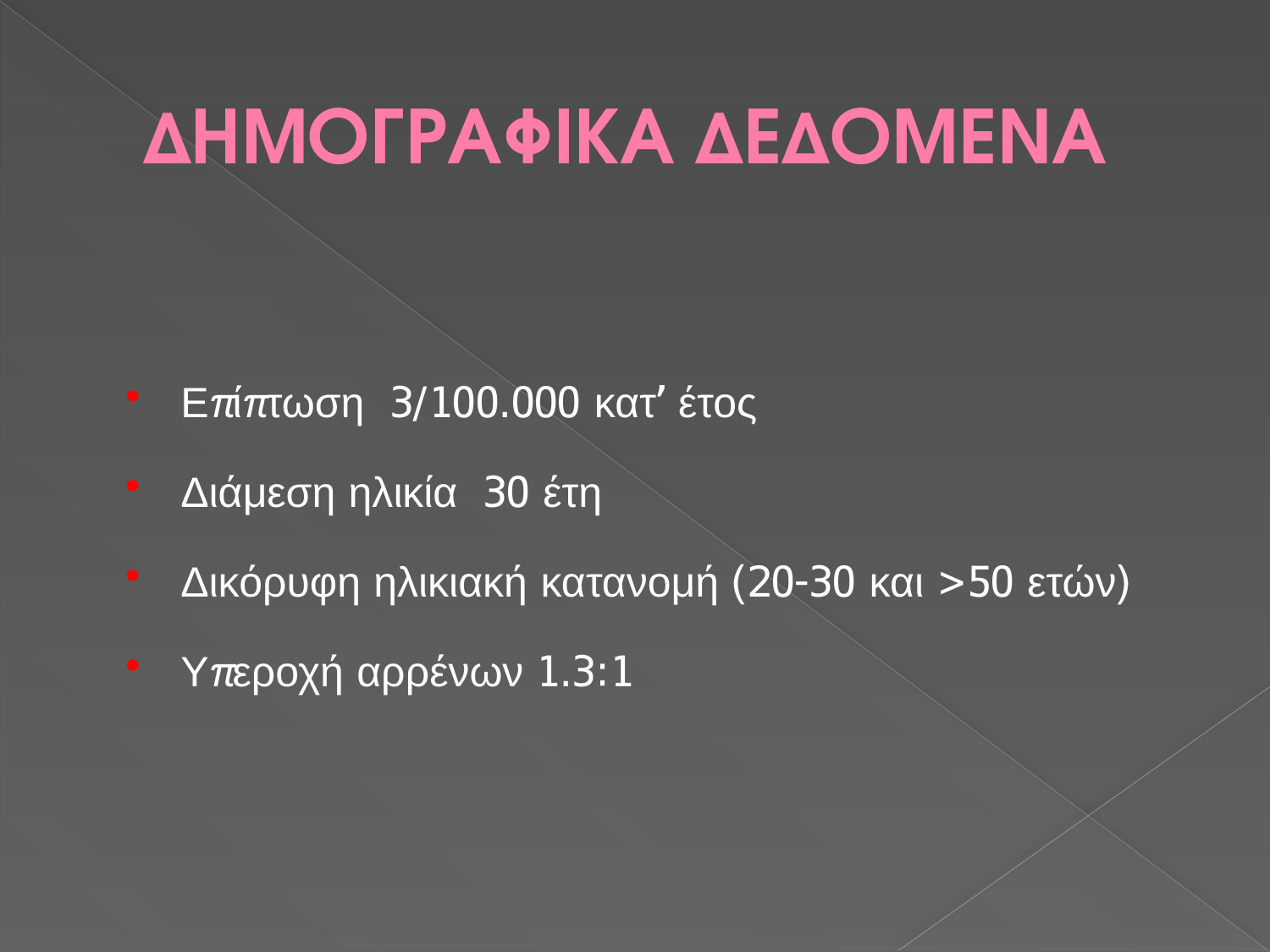

# ΔΗΜΟΓΡΑΦΙΚΑ ΔΕΔΟΜΕΝΑ
Επίπτωση  3/100.000 κατ’ έτος
Διάμεση ηλικία  30 έτη
Δικόρυφη ηλικιακή κατανομή (20-30 και >50 ετών)
Υπεροχή αρρένων 1.3:1